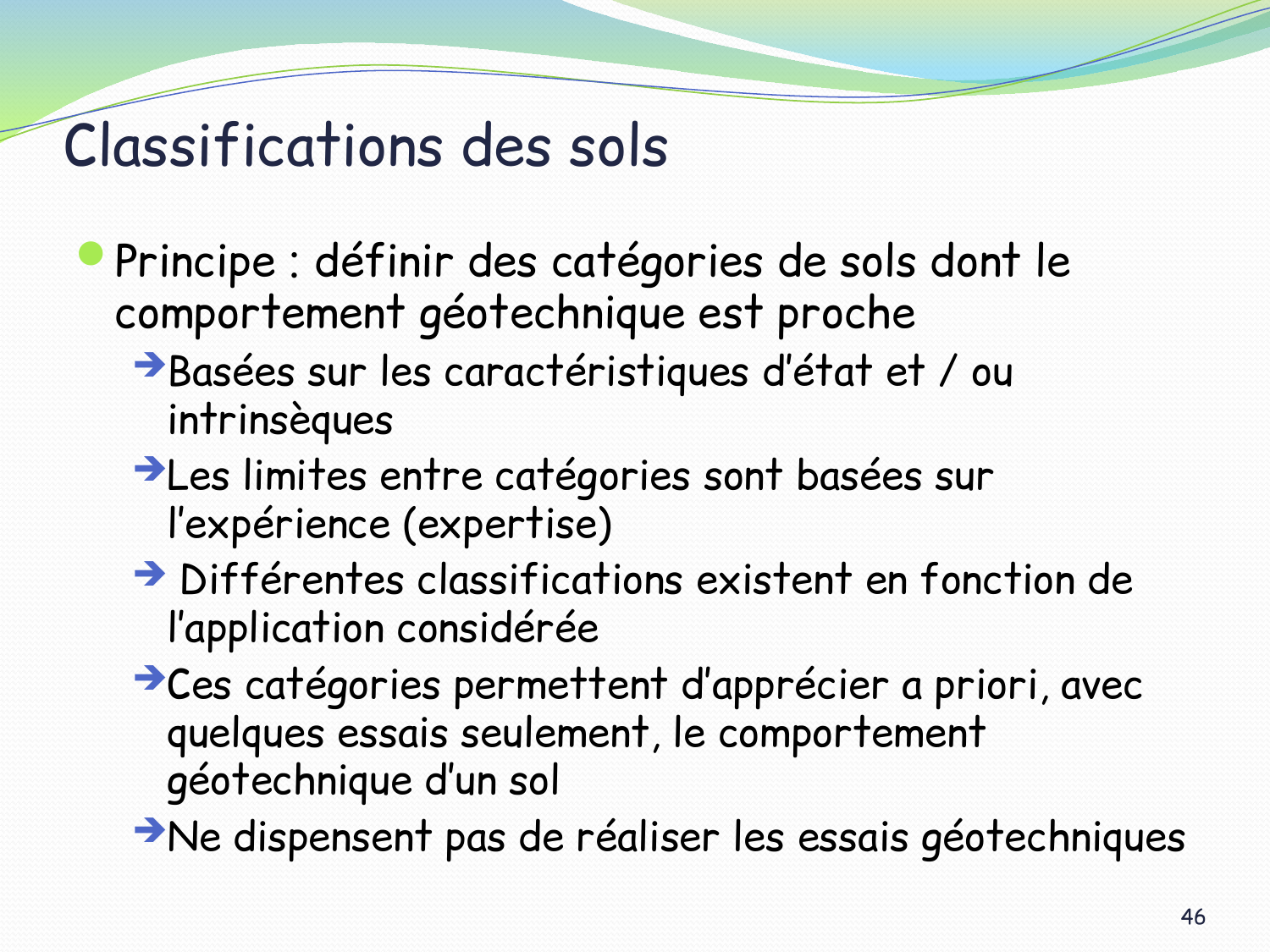

# Classifications des sols
Principe : définir des catégories de sols dont le comportement géotechnique est proche
Basées sur les caractéristiques d’état et / ou intrinsèques
Les limites entre catégories sont basées sur l’expérience (expertise)
 Différentes classifications existent en fonction de l’application considérée
Ces catégories permettent d’apprécier a priori, avec quelques essais seulement, le comportement géotechnique d’un sol
Ne dispensent pas de réaliser les essais géotechniques
46